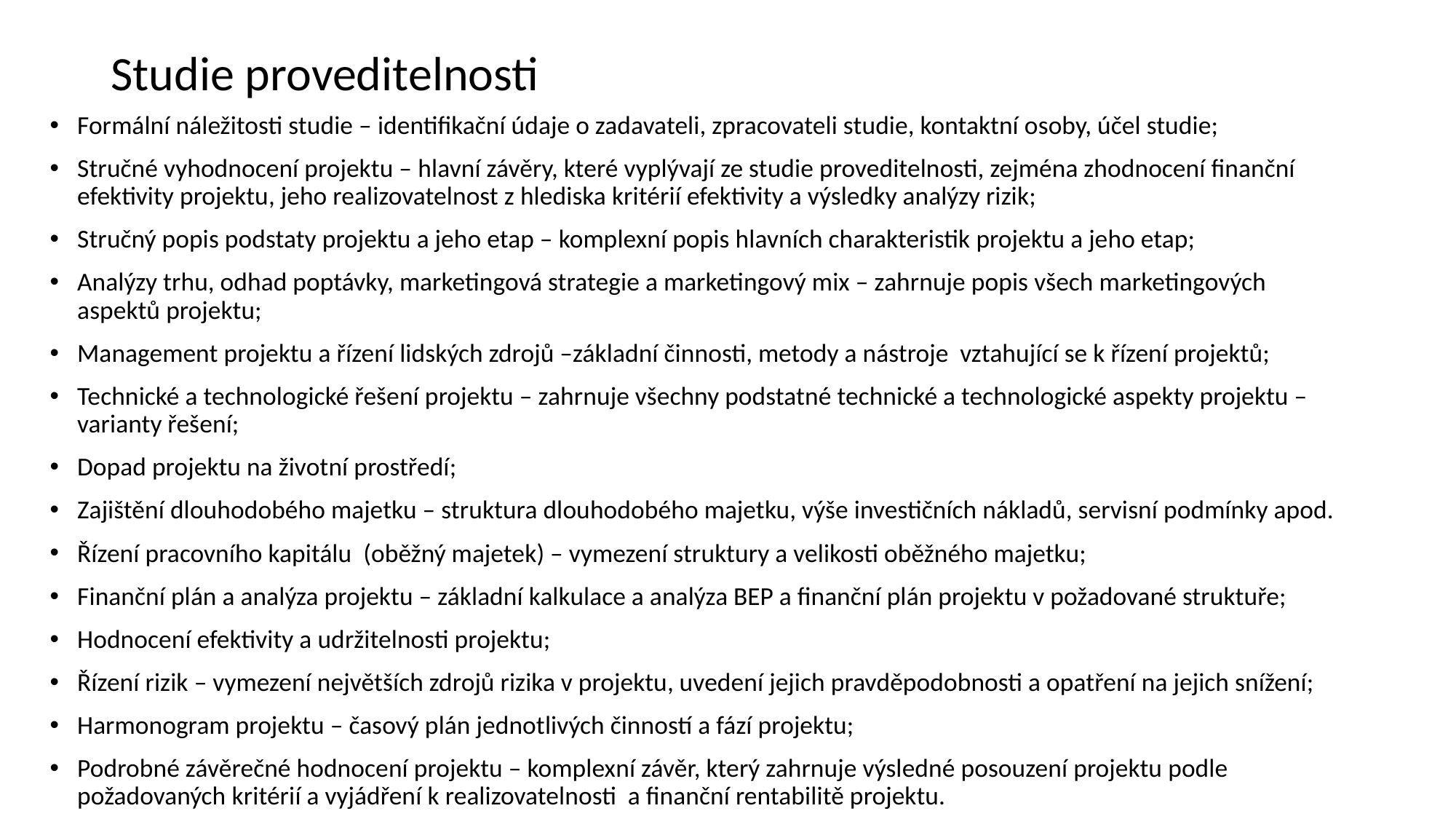

# Studie proveditelnosti
Formální náležitosti studie – identifikační údaje o zadavateli, zpracovateli studie, kontaktní osoby, účel studie;
Stručné vyhodnocení projektu – hlavní závěry, které vyplývají ze studie proveditelnosti, zejména zhodnocení finanční efektivity projektu, jeho realizovatelnost z hlediska kritérií efektivity a výsledky analýzy rizik;
Stručný popis podstaty projektu a jeho etap – komplexní popis hlavních charakteristik projektu a jeho etap;
Analýzy trhu, odhad poptávky, marketingová strategie a marketingový mix – zahrnuje popis všech marketingových aspektů projektu;
Management projektu a řízení lidských zdrojů –základní činnosti, metody a nástroje  vztahující se k řízení projektů;
Technické a technologické řešení projektu – zahrnuje všechny podstatné technické a technologické aspekty projektu – varianty řešení;
Dopad projektu na životní prostředí;
Zajištění dlouhodobého majetku – struktura dlouhodobého majetku, výše investičních nákladů, servisní podmínky apod.
Řízení pracovního kapitálu  (oběžný majetek) – vymezení struktury a velikosti oběžného majetku;
Finanční plán a analýza projektu – základní kalkulace a analýza BEP a finanční plán projektu v požadované struktuře;
Hodnocení efektivity a udržitelnosti projektu;
Řízení rizik – vymezení největších zdrojů rizika v projektu, uvedení jejich pravděpodobnosti a opatření na jejich snížení;
Harmonogram projektu – časový plán jednotlivých činností a fází projektu;
Podrobné závěrečné hodnocení projektu – komplexní závěr, který zahrnuje výsledné posouzení projektu podle požadovaných kritérií a vyjádření k realizovatelnosti  a finanční rentabilitě projektu.